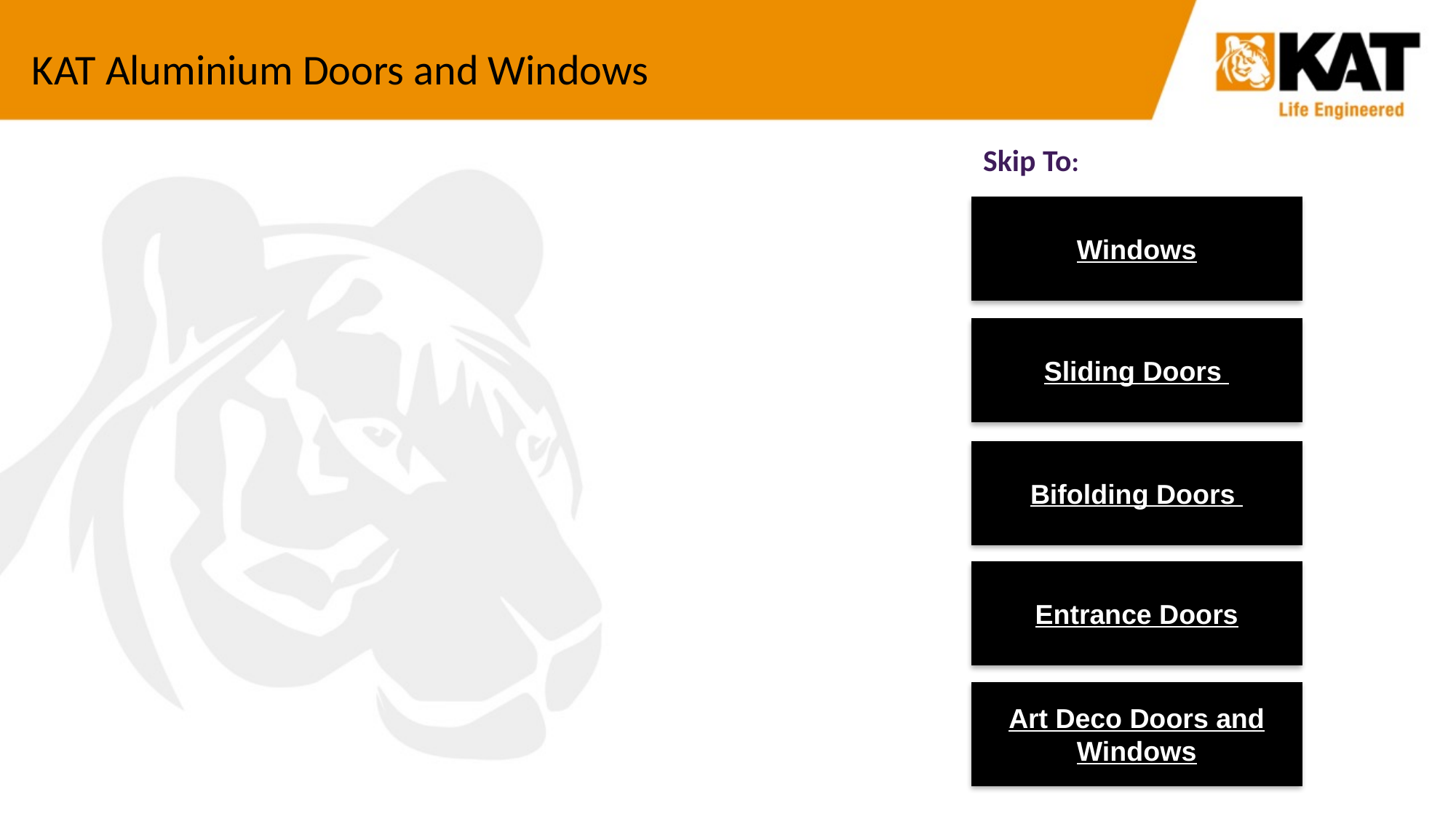

KAT Aluminium Doors and Windows
Skip To:
Windows
Sliding Doors
Bifolding Doors
Entrance Doors
Art Deco Doors and Windows
65